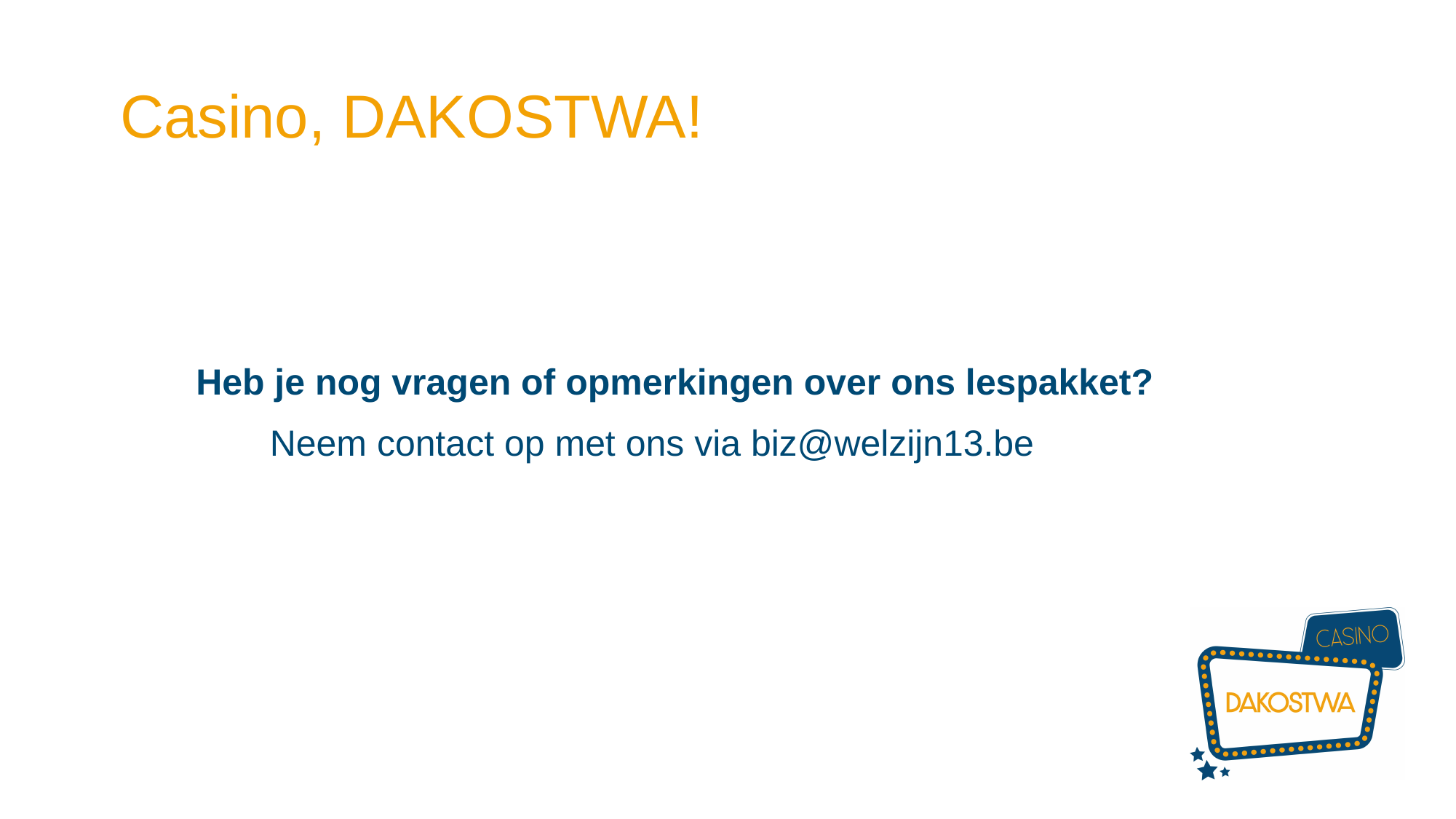

Casino, DAKOSTWA!
Heb je nog vragen of opmerkingen over ons lespakket?
Neem contact op met ons via biz@welzijn13.be